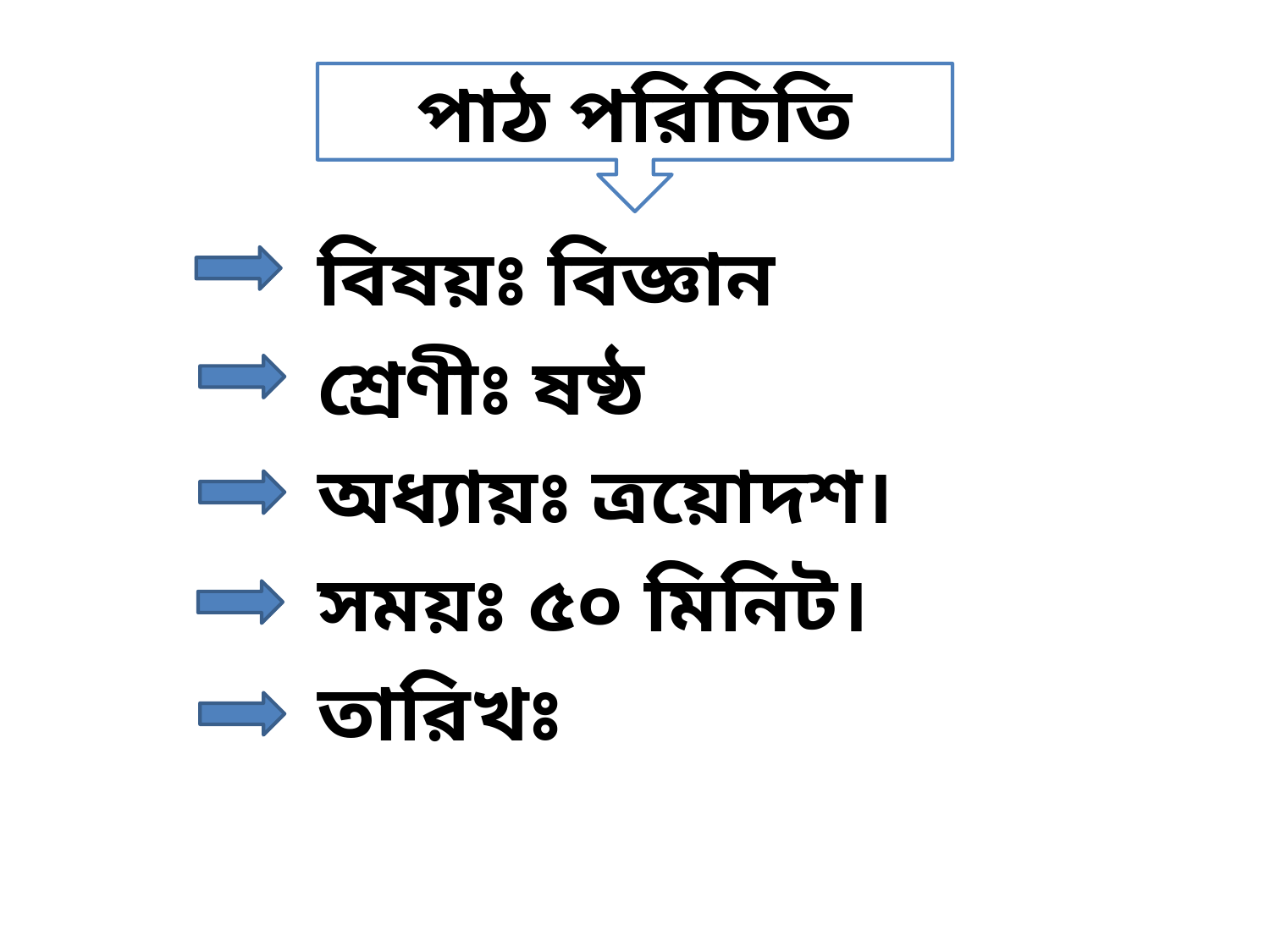

#
পাঠ পরিচিতি
            বিষয়ঃ বিজ্ঞান
            শ্রেণীঃ ষষ্ঠ
            অধ্যায়ঃ ত্রয়োদশ।
            সময়ঃ ৫০ মিনিট।
            তারিখঃ